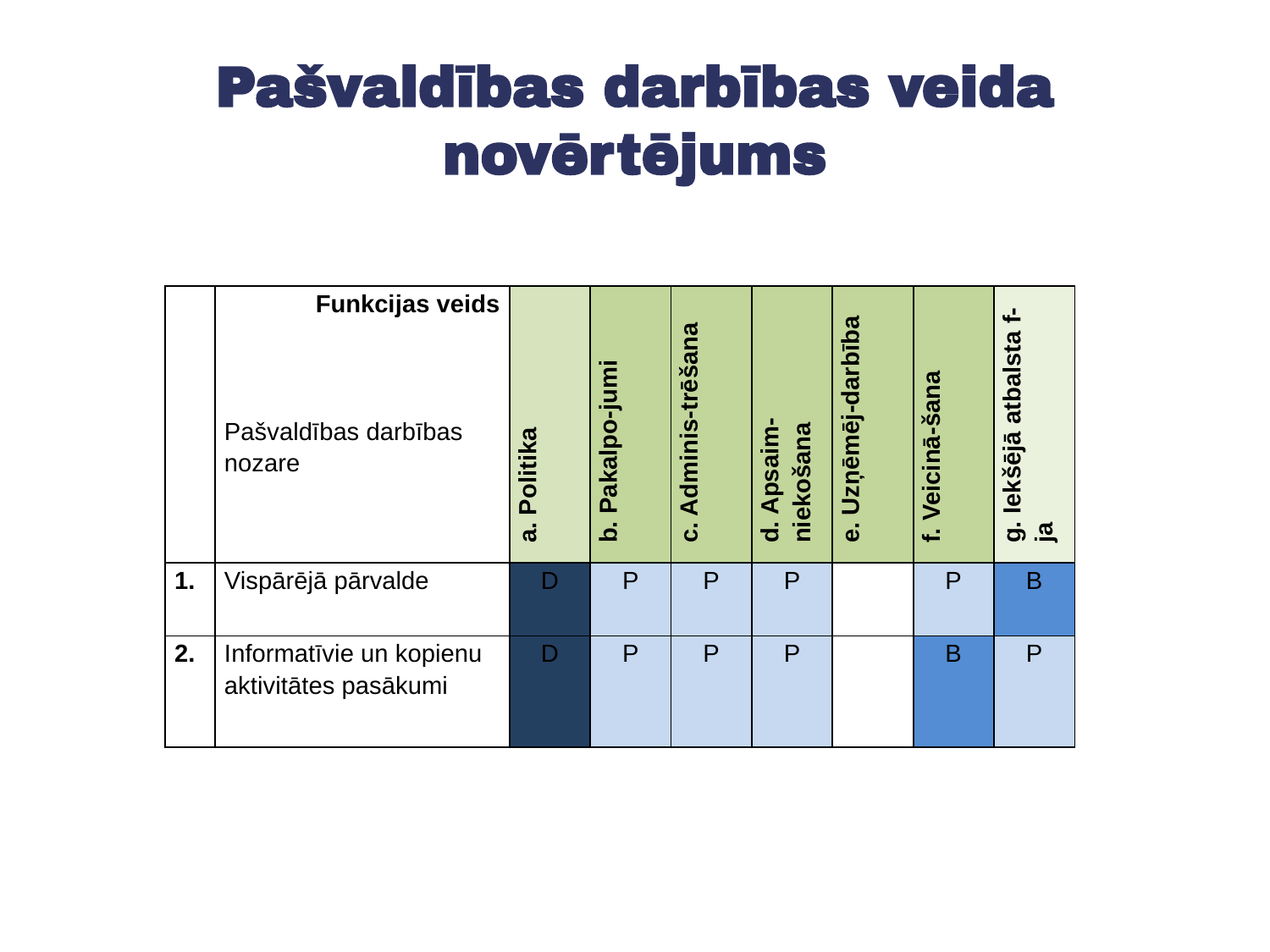

# Pašvaldības darbības veida novērtējums
|  | Funkcijas veids       Pašvaldības darbības nozare | a. Politika | b. Pakalpo-jumi | c. Adminis-trēšana | d. Apsaim-niekošana | e. Uzņēmēj-darbība | f. Veicinā-šana | g. Iekšējā atbalsta f-ja |
| --- | --- | --- | --- | --- | --- | --- | --- | --- |
| 1. | Vispārējā pārvalde | D | P | P | P |  | P | B |
| 2. | Informatīvie un kopienu aktivitātes pasākumi | D | P | P | P |  | B | P |